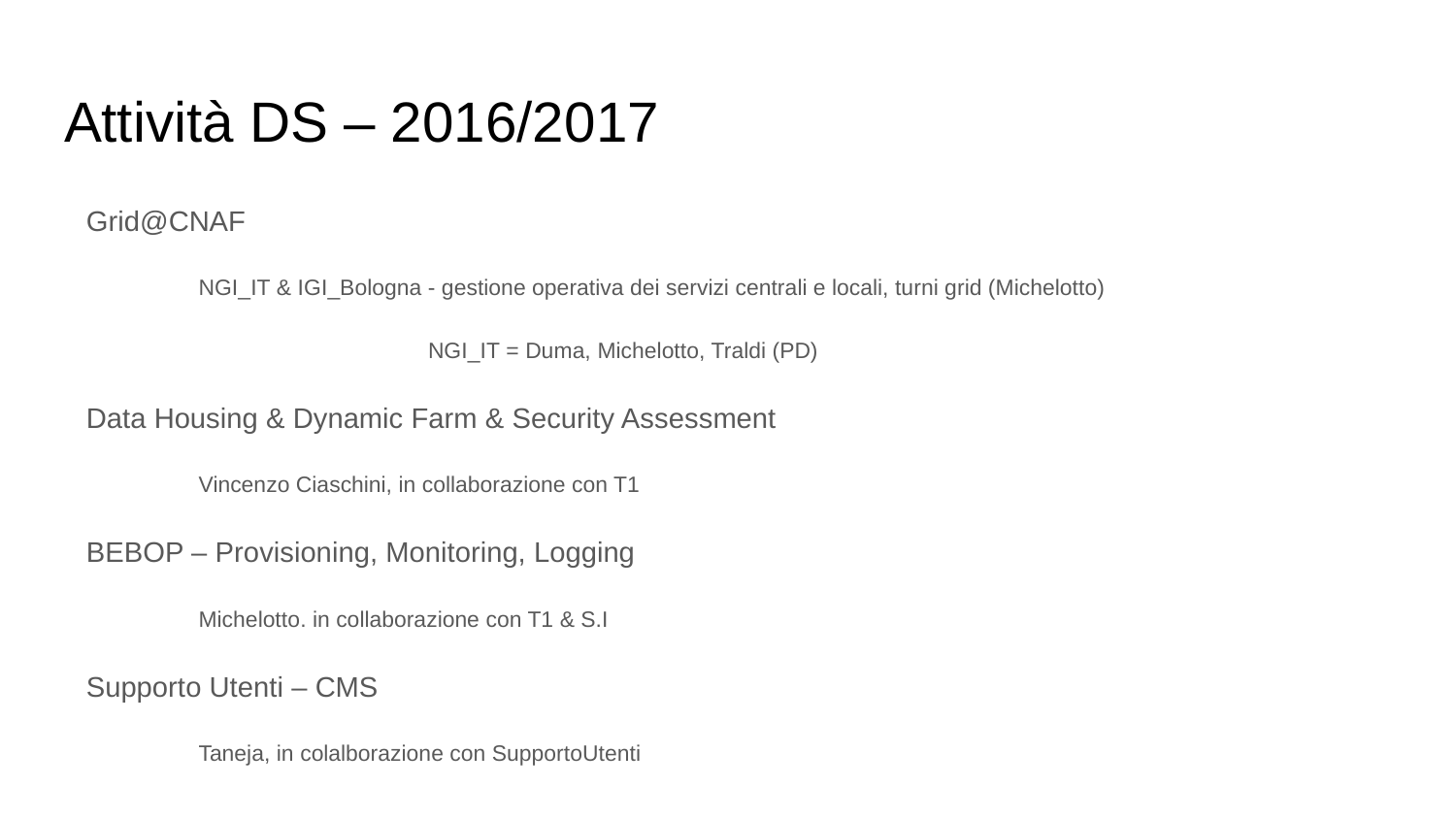

# Attività DS – 2016/2017
Grid@CNAF
NGI_IT & IGI_Bologna - gestione operativa dei servizi centrali e locali, turni grid (Michelotto)
  		NGI_IT = Duma, Michelotto, Traldi (PD)
Data Housing & Dynamic Farm & Security Assessment
Vincenzo Ciaschini, in collaborazione con T1
BEBOP – Provisioning, Monitoring, Logging
Michelotto. in collaborazione con T1 & S.I
Supporto Utenti – CMS
Taneja, in colalborazione con SupportoUtenti